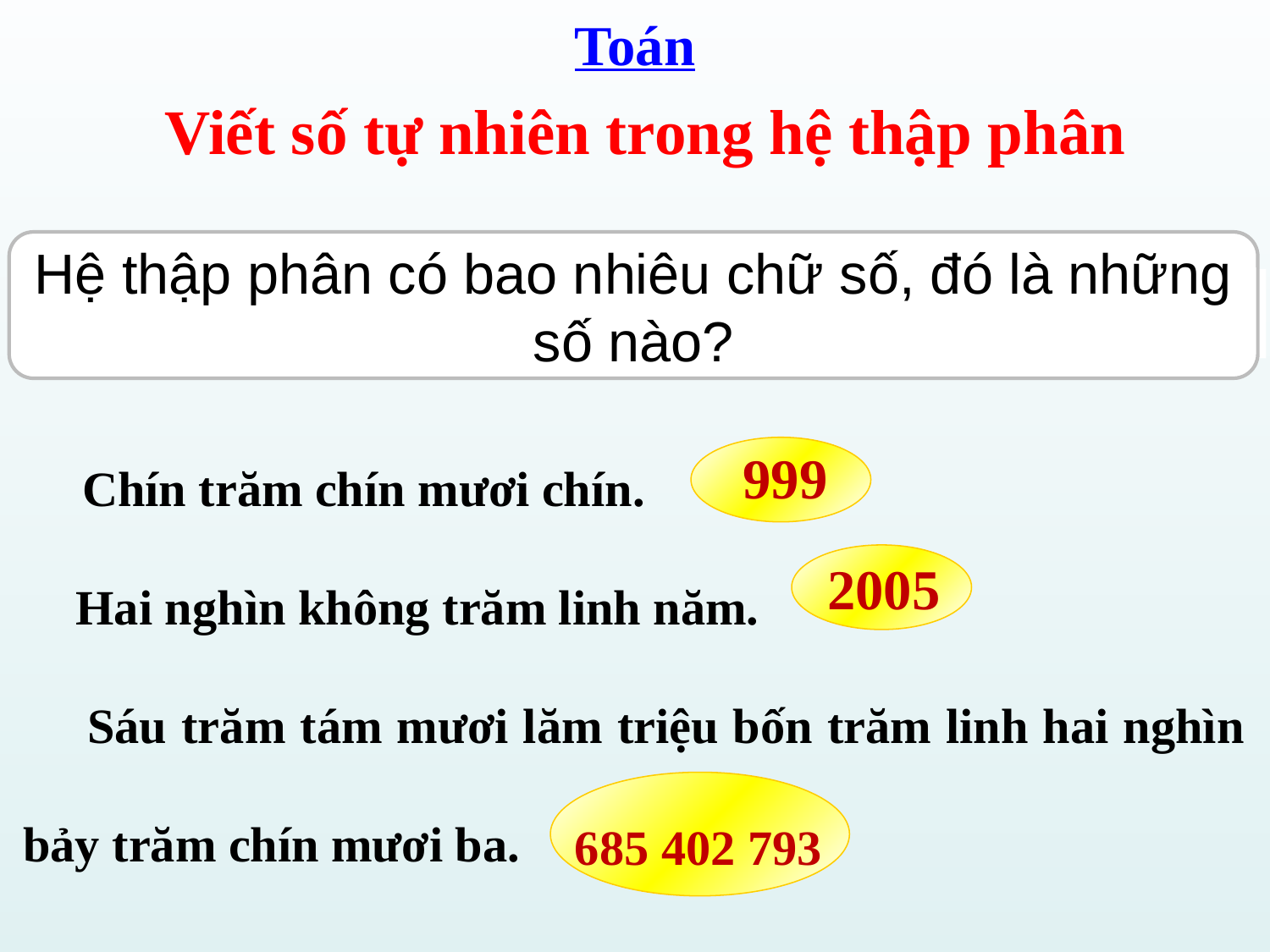

Toán
Viết số tự nhiên trong hệ thập phân
Hệ thập phân có bao nhiêu chữ số, đó là những số nào?
Hệ thập phân có 10 chữ số: 0 ; 1 ; 2 ; 3 ; 4 ; 5 ; 6 ; 7 ; 8 ; 9
     Chín trăm chín mươi chín.
     Hai nghìn không trăm linh năm.
     Sáu trăm tám mươi lăm triệu bốn trăm linh hai nghìn bảy trăm chín mươi ba.
999

2005

685 402 793